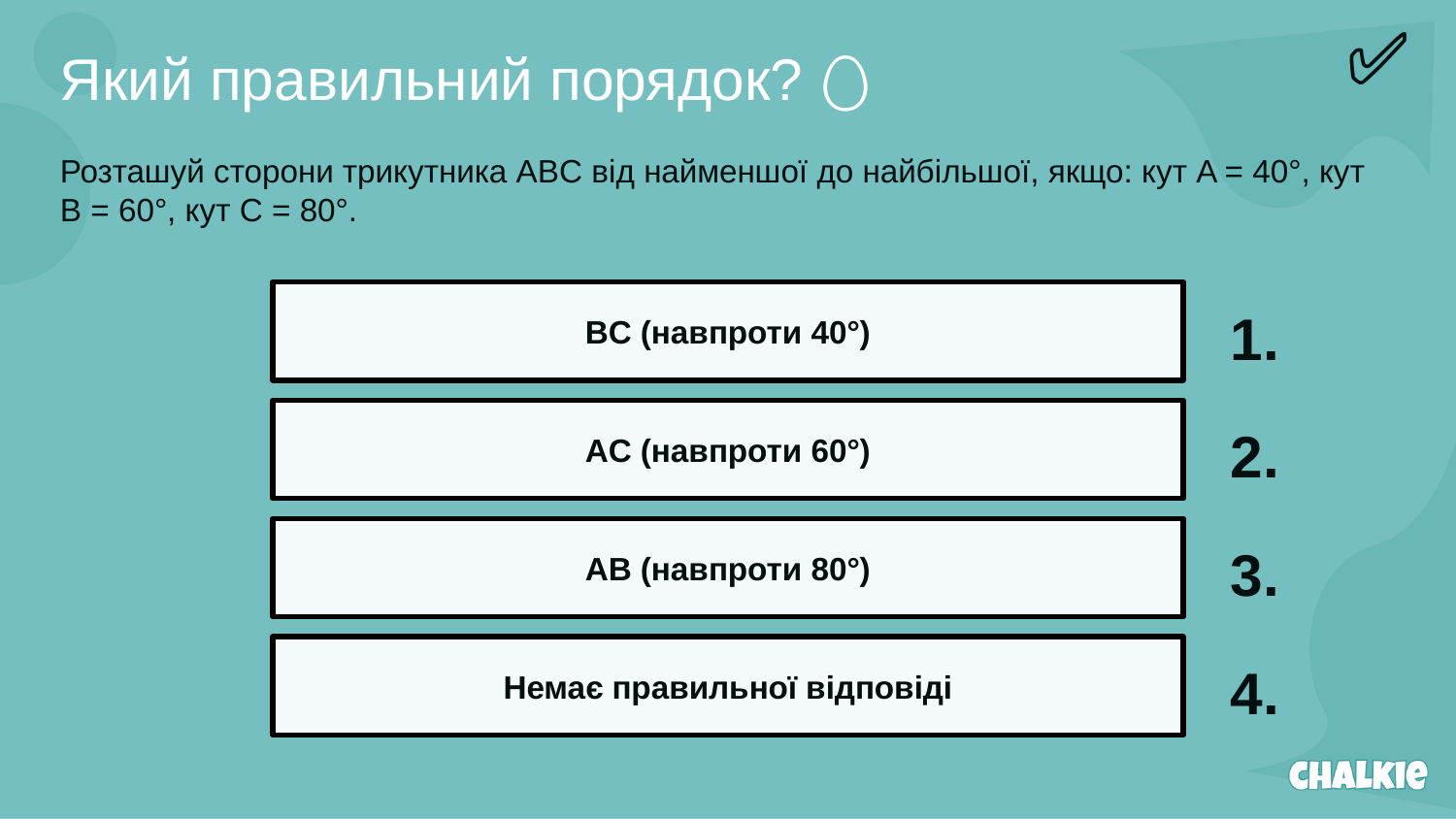

Який правильний порядок? 🥚​​
✅​
Розташуй сторони трикутника ABC від найменшої до найбільшої, якщо: кут A = 40°, кут B = 60°, кут C = 80°.
BC (навпроти 40°)
1.
AC (навпроти 60°)
2.
AB (навпроти 80°)
3.
Немає правильної відповіді
4.